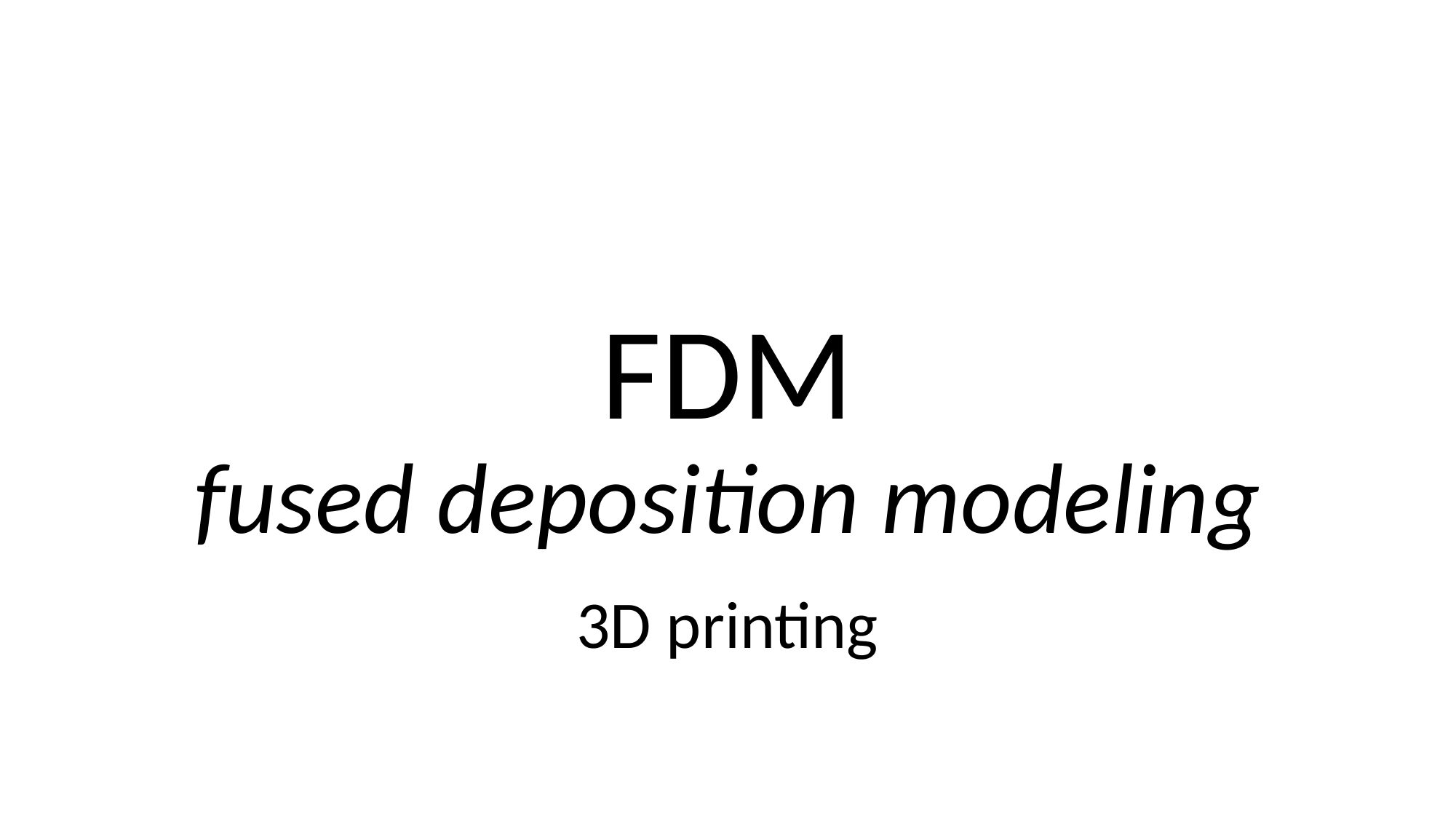

# FDM fused deposition modeling
3D printing